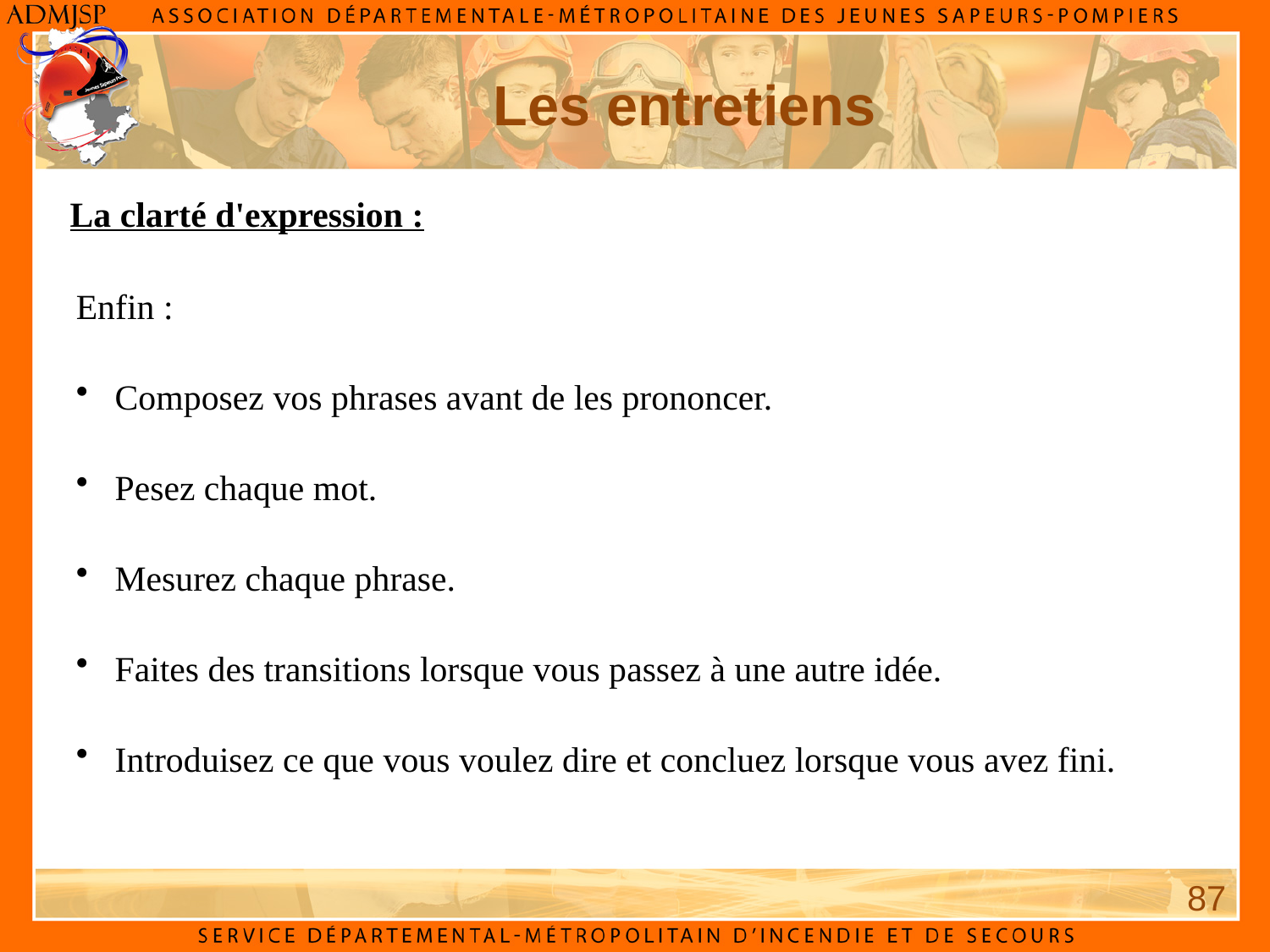

Les entretiens
La clarté d'expression :
Enfin :

 Composez vos phrases avant de les prononcer.

 Pesez chaque mot.

 Mesurez chaque phrase.

 Faites des transitions lorsque vous passez à une autre idée.

 Introduisez ce que vous voulez dire et concluez lorsque vous avez fini.
87